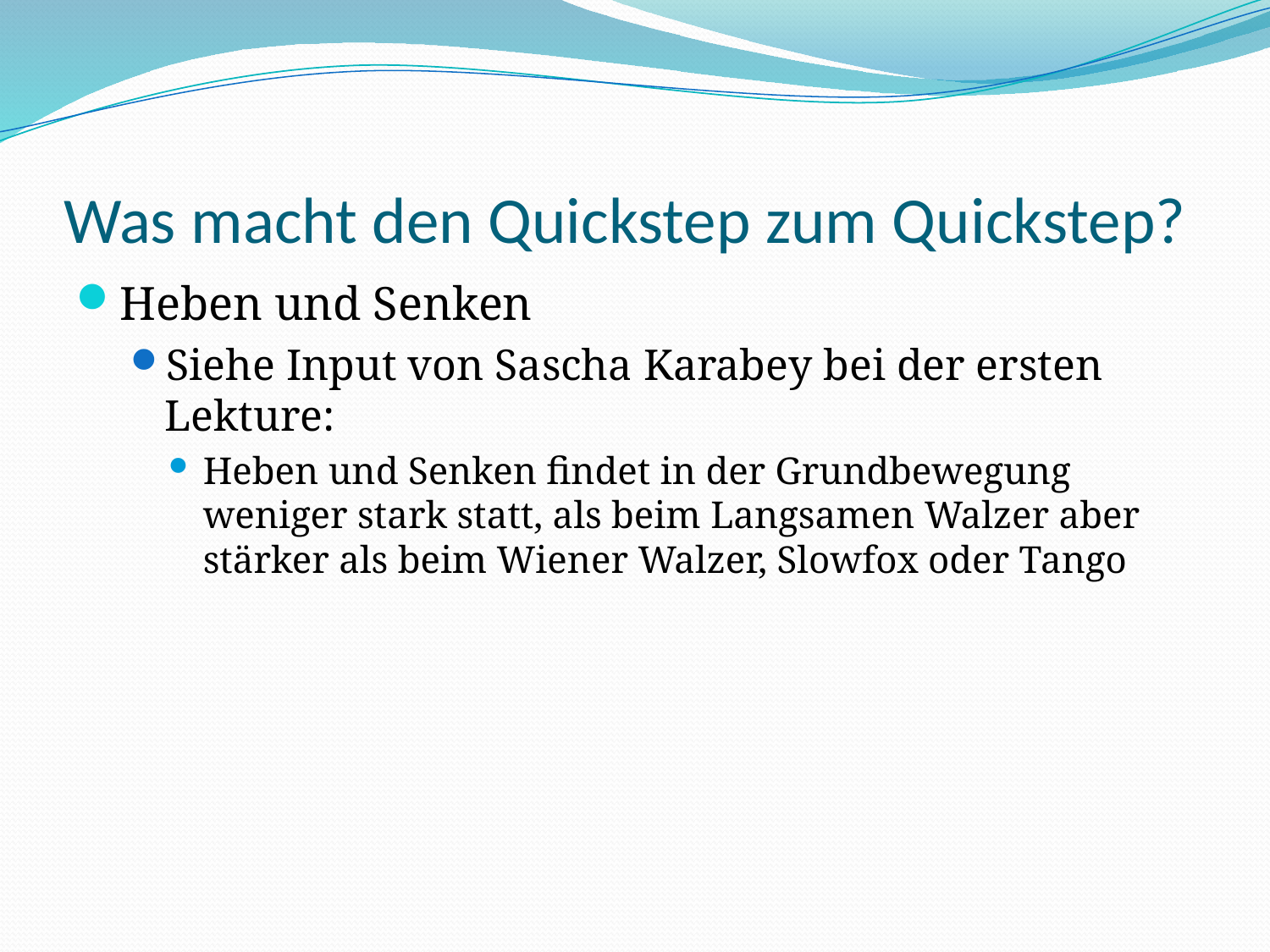

# Was macht den Quickstep zum Quickstep?
Heben und Senken
Siehe Input von Sascha Karabey bei der ersten Lekture:
Heben und Senken findet in der Grundbewegung weniger stark statt, als beim Langsamen Walzer aber stärker als beim Wiener Walzer, Slowfox oder Tango